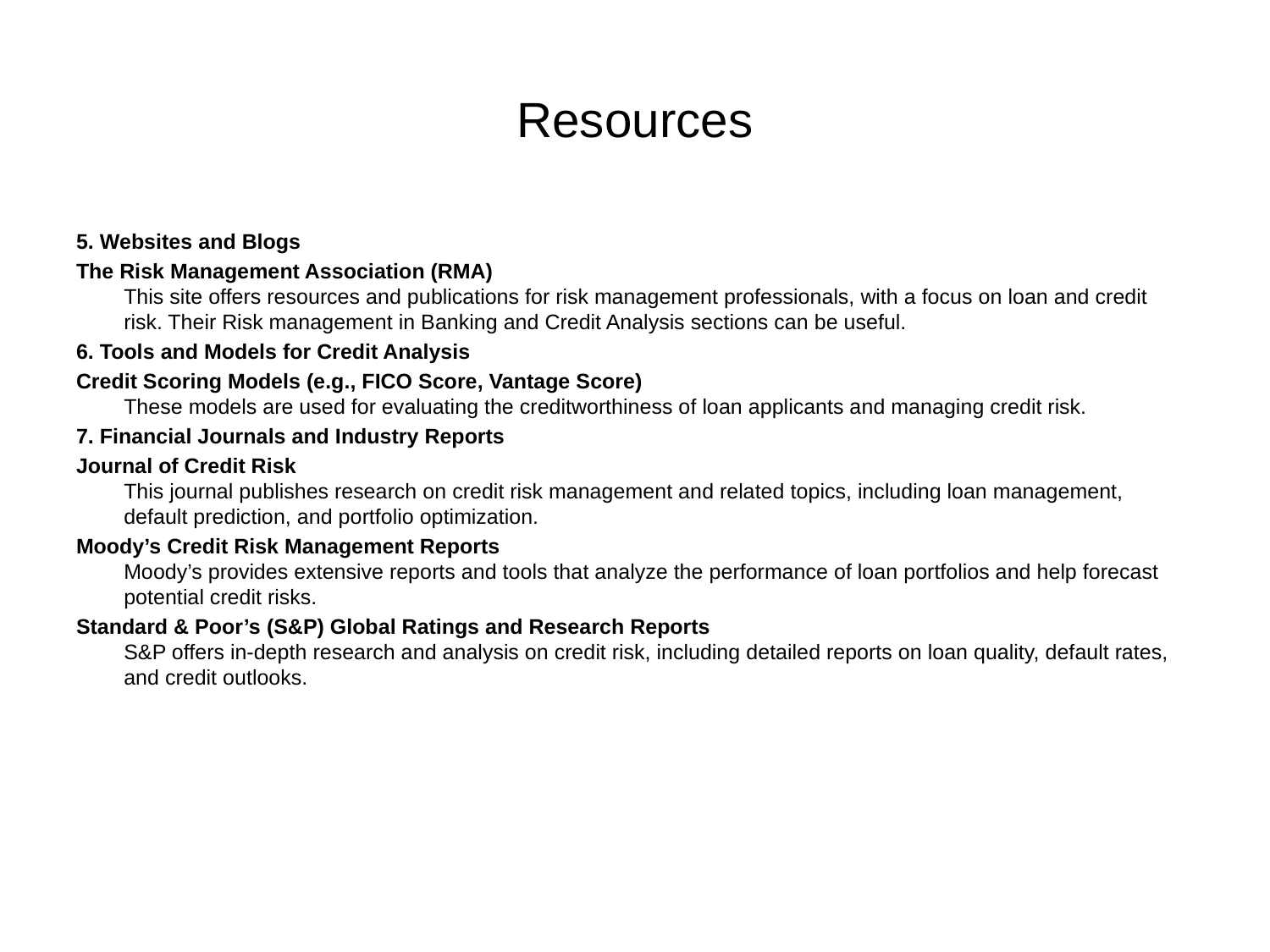

# Resources
5. Websites and Blogs
The Risk Management Association (RMA)
This site offers resources and publications for risk management professionals, with a focus on loan and credit risk. Their Risk management in Banking and Credit Analysis sections can be useful.
6. Tools and Models for Credit Analysis
Credit Scoring Models (e.g., FICO Score, Vantage Score)
These models are used for evaluating the creditworthiness of loan applicants and managing credit risk.
7. Financial Journals and Industry Reports
Journal of Credit Risk
This journal publishes research on credit risk management and related topics, including loan management, default prediction, and portfolio optimization.
Moody’s Credit Risk Management Reports
Moody’s provides extensive reports and tools that analyze the performance of loan portfolios and help forecast potential credit risks.
Standard & Poor’s (S&P) Global Ratings and Research Reports
S&P offers in-depth research and analysis on credit risk, including detailed reports on loan quality, default rates, and credit outlooks.